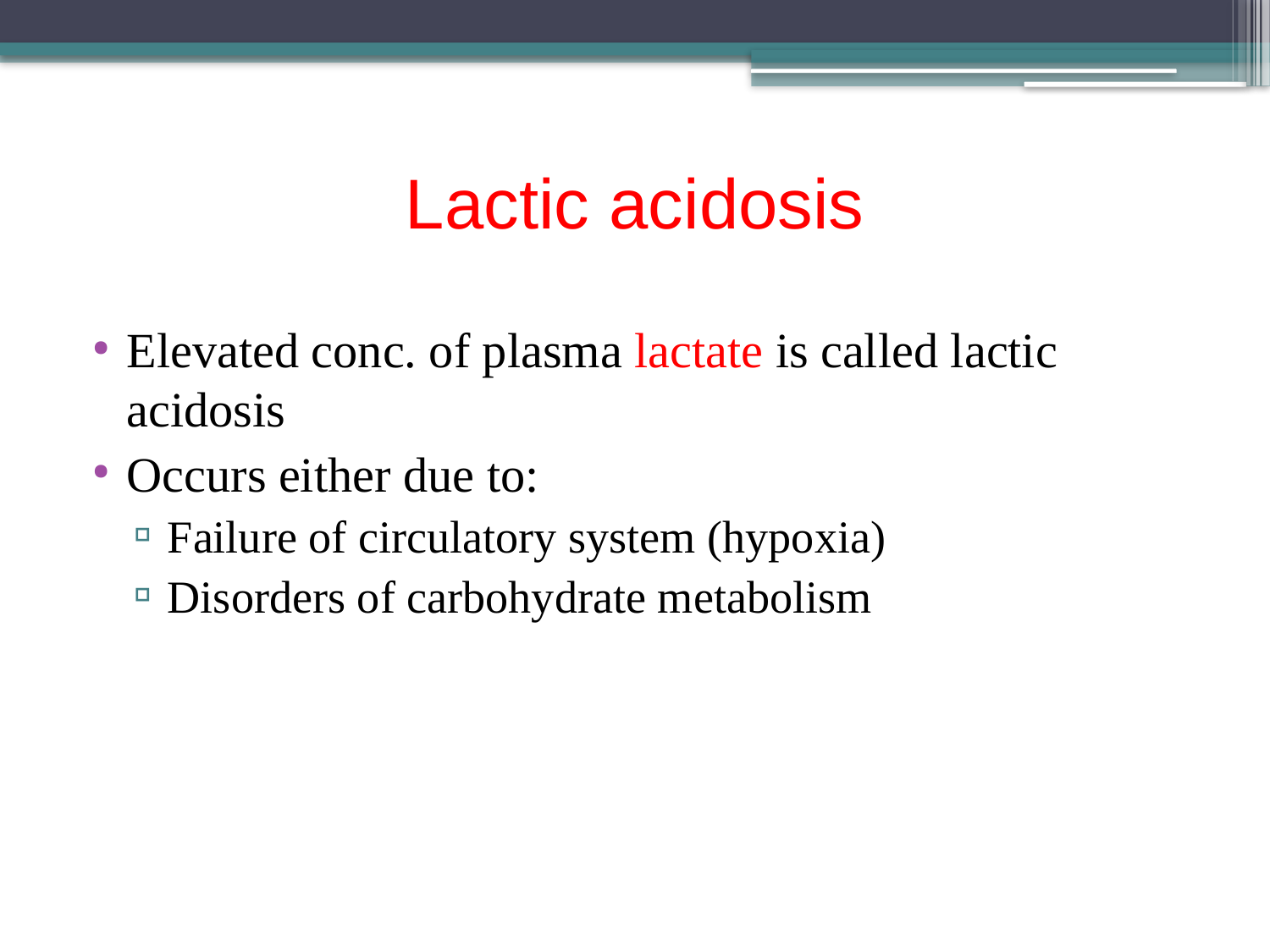

# Lactic acidosis
Elevated conc. of plasma lactate is called lactic acidosis
Occurs either due to:
Failure of circulatory system (hypoxia)
Disorders of carbohydrate metabolism